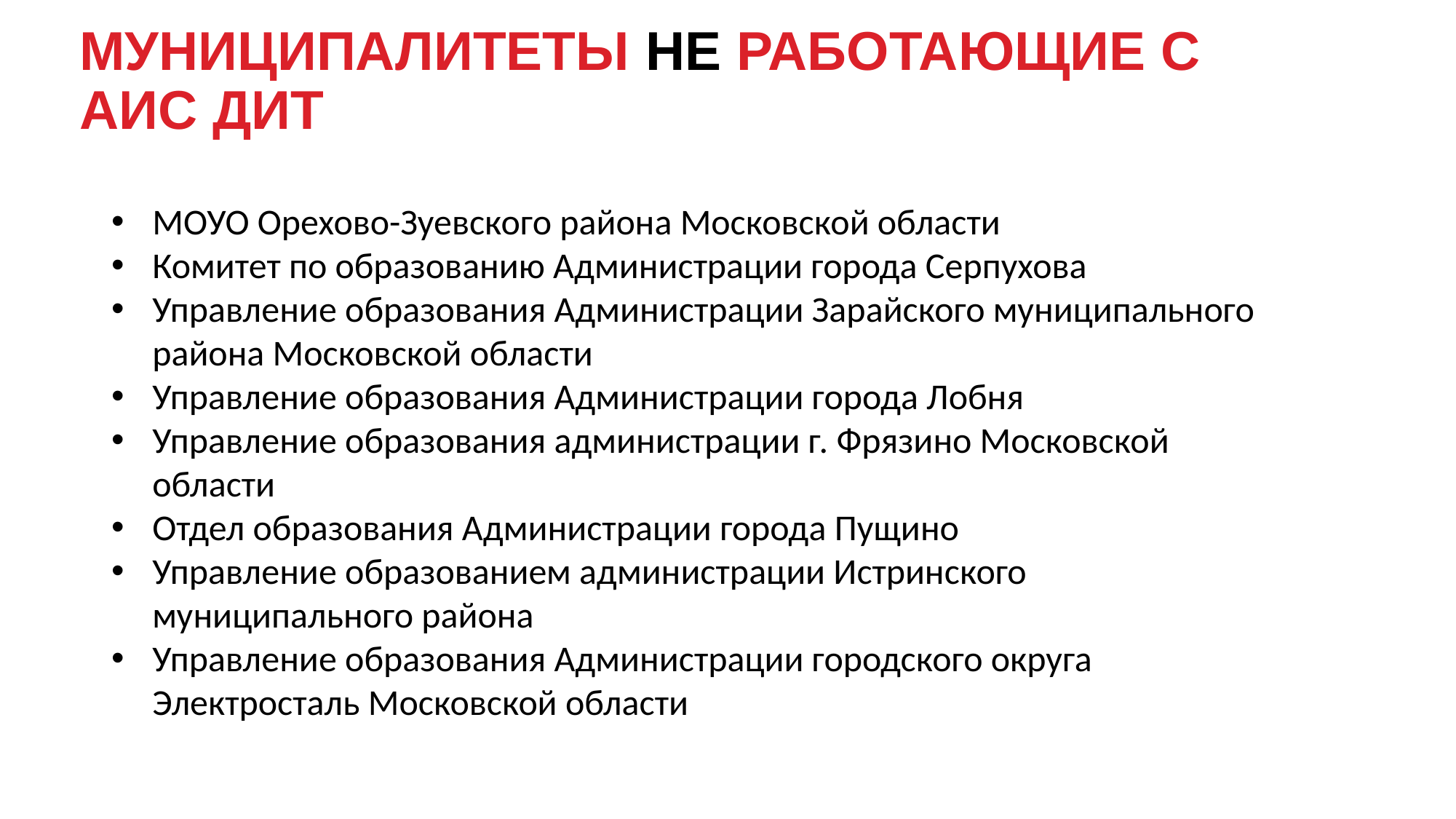

МУНИЦИПАЛИТЕТЫ НЕ РАБОТАЮЩИЕ С
АИС ДИТ
МОУО Орехово-Зуевского района Московской области
Комитет по образованию Администрации города Серпухова
Управление образования Администрации Зарайского муниципального района Московской области
Управление образования Администрации города Лобня
Управление образования администрации г. Фрязино Московской области
Отдел образования Администрации города Пущино
Управление образованием администрации Истринского муниципального района
Управление образования Администрации городского округа Электросталь Московской области